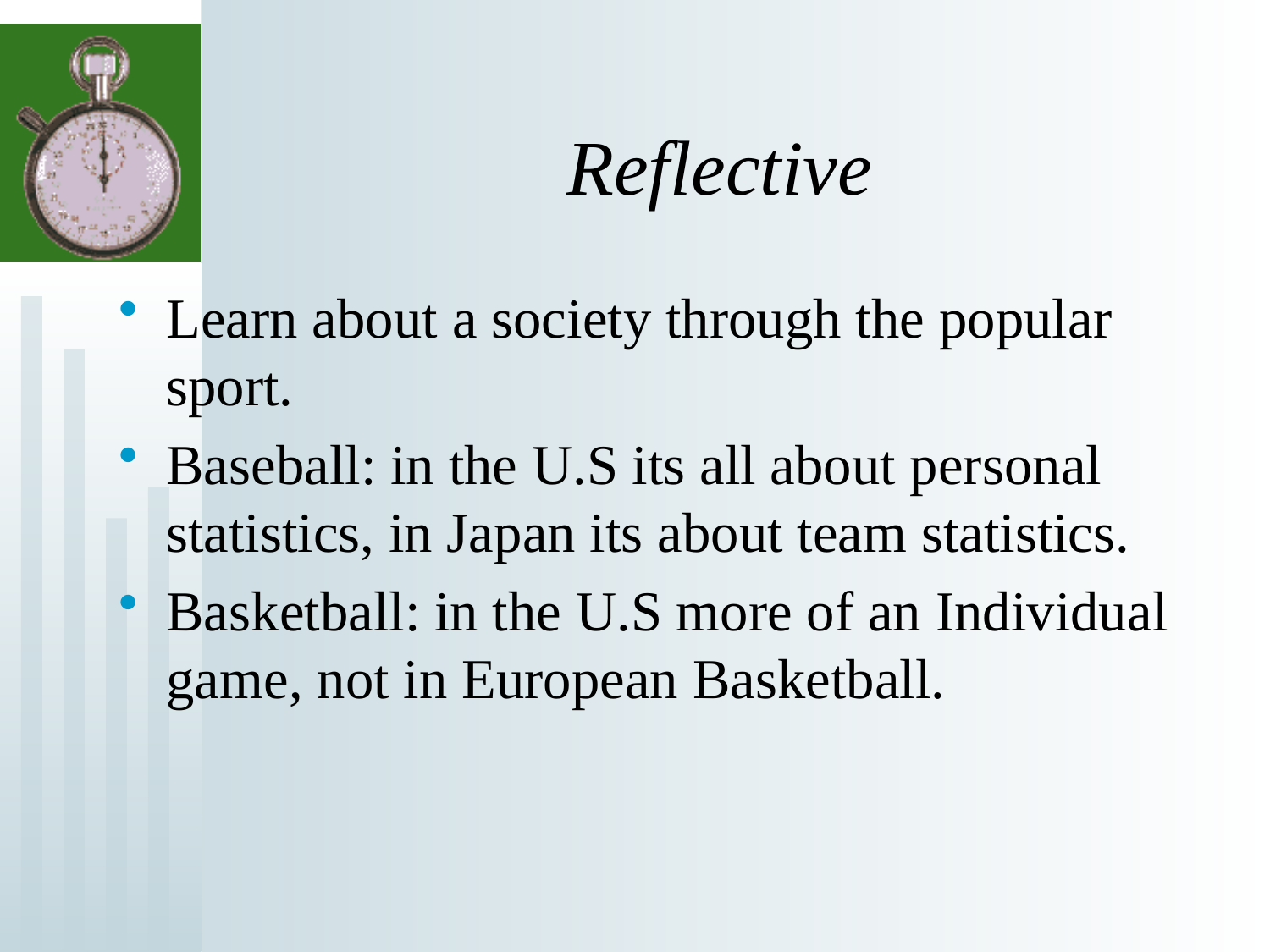

# Reflective
Learn about a society through the popular sport.
Baseball: in the U.S its all about personal statistics, in Japan its about team statistics.
Basketball: in the U.S more of an Individual game, not in European Basketball.